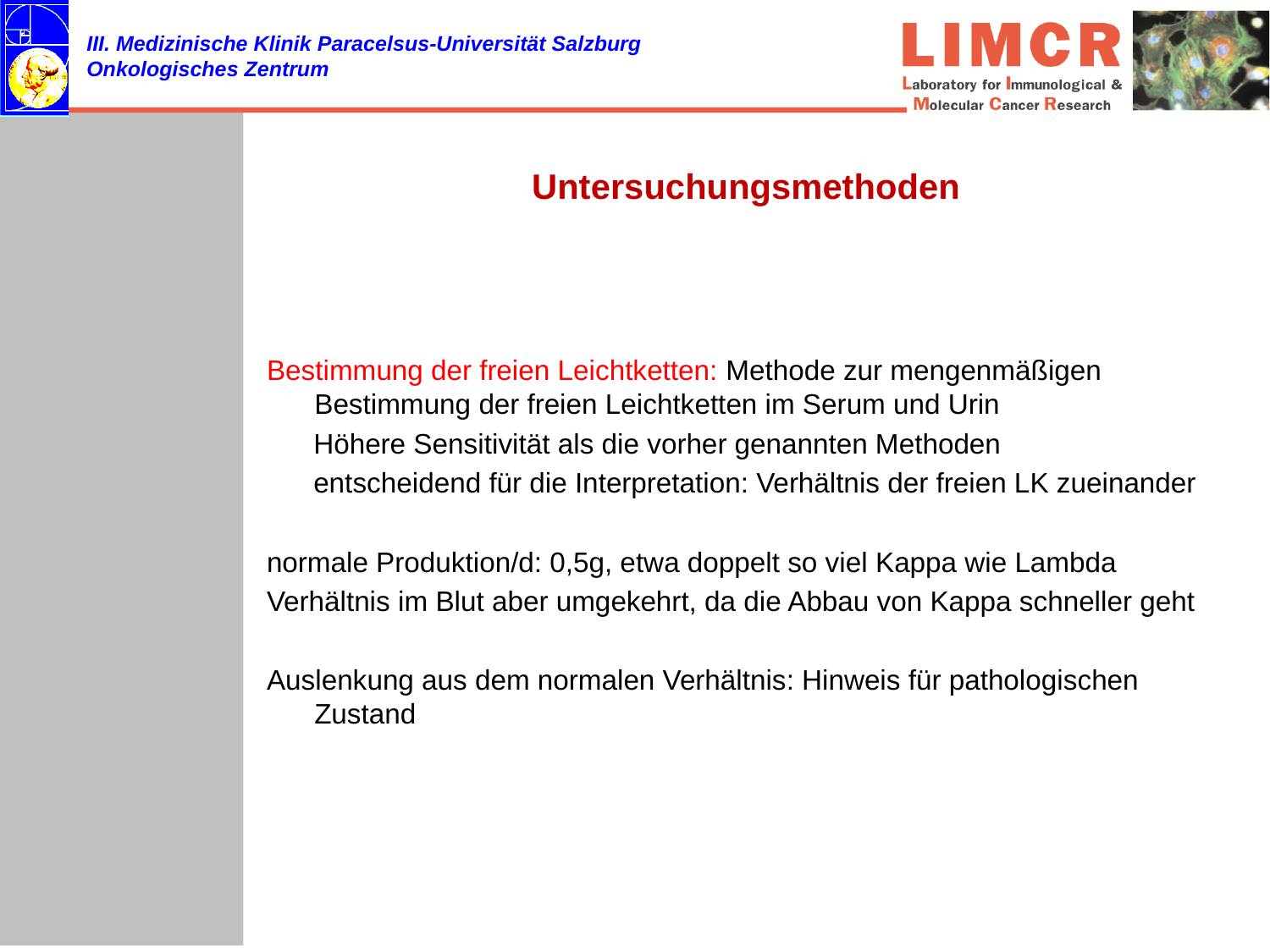

# Untersuchungsmethoden
Bestimmung der freien Leichtketten: Methode zur mengenmäßigen Bestimmung der freien Leichtketten im Serum und Urin
      Höhere Sensitivität als die vorher genannten Methoden
      entscheidend für die Interpretation: Verhältnis der freien LK zueinander

normale Produktion/d: 0,5g, etwa doppelt so viel Kappa wie Lambda
Verhältnis im Blut aber umgekehrt, da die Abbau von Kappa schneller geht

Auslenkung aus dem normalen Verhältnis: Hinweis für pathologischen Zustand